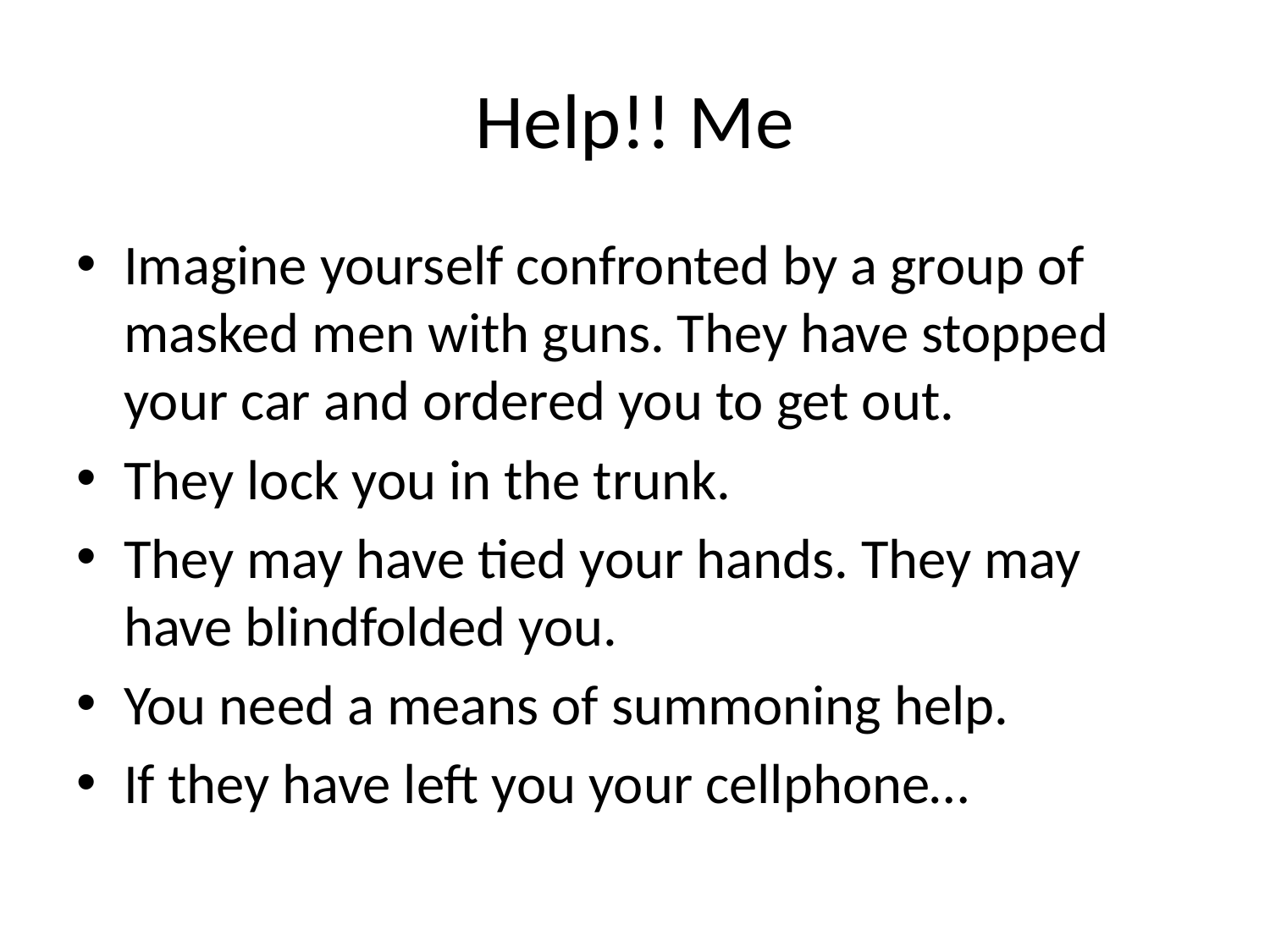

# Help!! Me
Imagine yourself confronted by a group of masked men with guns. They have stopped your car and ordered you to get out.
They lock you in the trunk.
They may have tied your hands. They may have blindfolded you.
You need a means of summoning help.
If they have left you your cellphone…